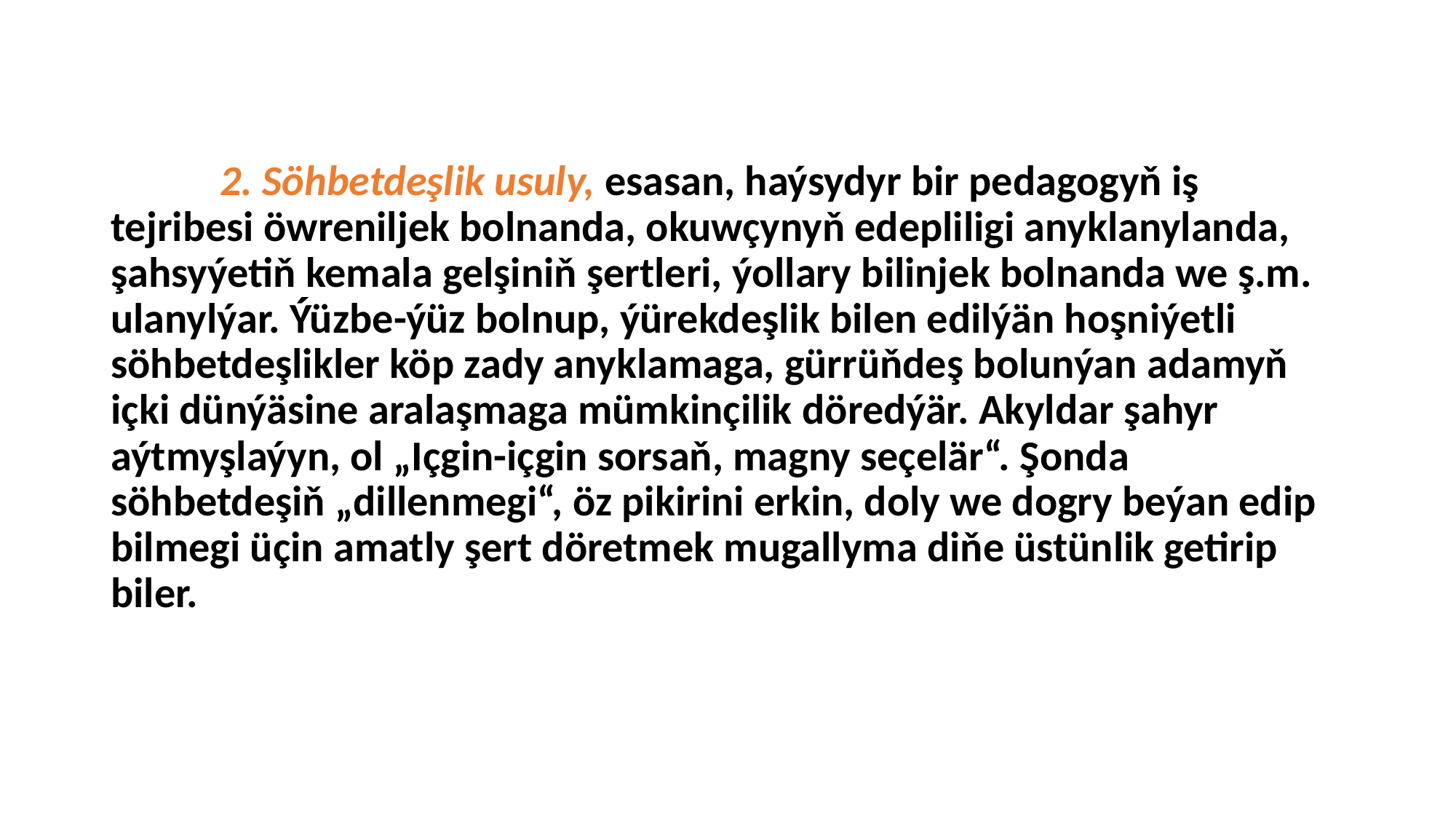

2. Söhbetdeşlik usuly, esasan, haýsydyr bir pedagogyň iş tejribesi öwreniljek bolnanda, okuwçynyň edepliligi anyklanylanda, şahsyýetiň kemala gelşiniň şertleri, ýollary bilinjek bolnanda we ş.m. ulanylýar. Ýüzbe-ýüz bolnup, ýürekdeşlik bilen edilýän hoşniýetli söhbetdeşlikler köp zady anyklamaga, gürrüňdeş bolunýan adamyň içki dünýäsine aralaşmaga mümkinçilik döredýär. Akyldar şahyr aýtmyşlaýyn, ol „Içgin-içgin sorsaň, magny seçelär“. Şonda söhbetdeşiň „dillenmegi“, öz pikirini erkin, doly we dogry beýan edip bilmegi üçin amatly şert döretmek mugallyma diňe üstünlik getirip biler.